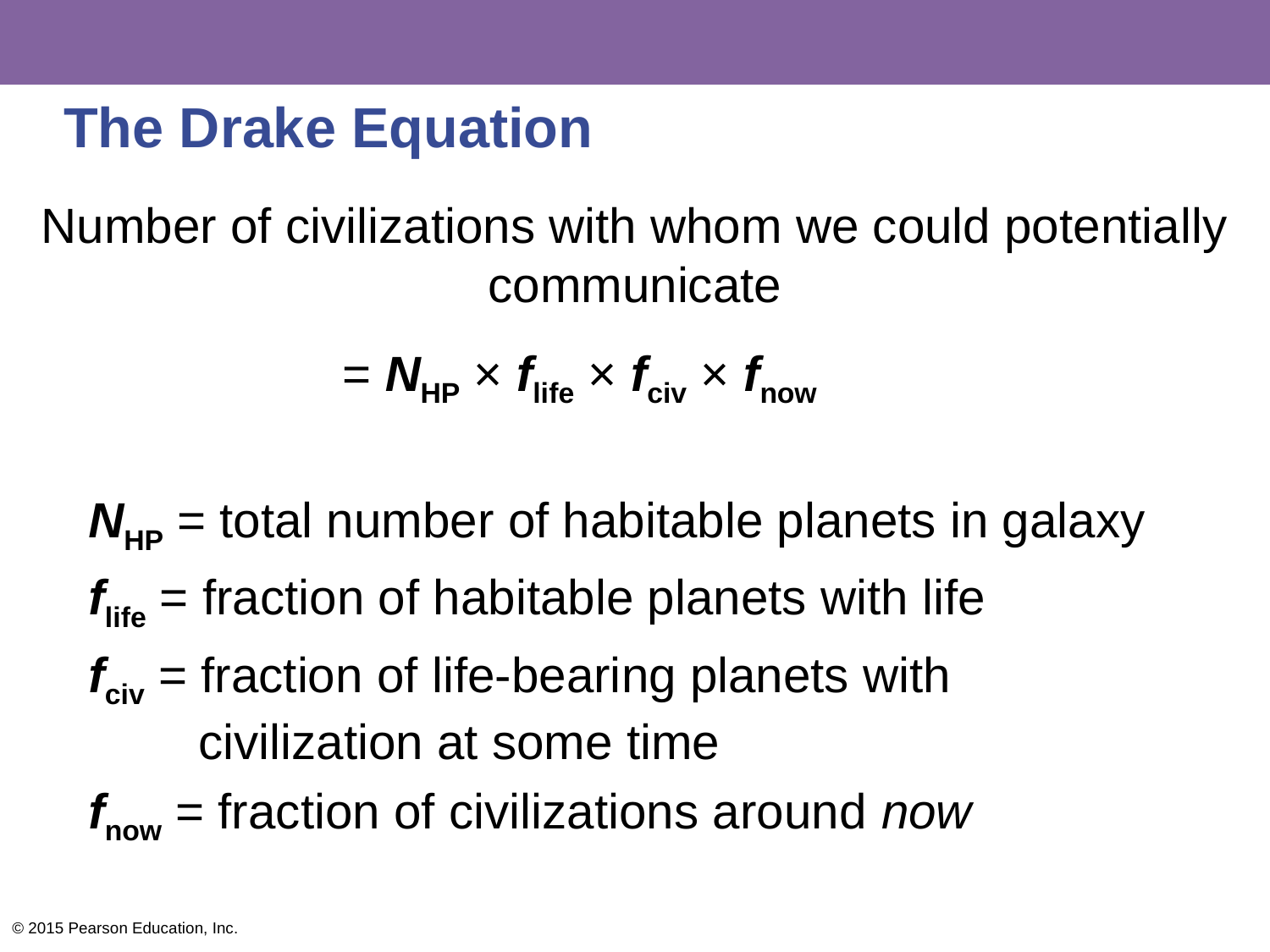

# The Drake Equation
Number of civilizations with whom we could potentially
communicate
		= NHP × flife × fciv × fnow

NHP = total number of habitable planets in galaxy
flife = fraction of habitable planets with life
fciv = fraction of life-bearing planets with
        civilization at some time
fnow = fraction of civilizations around now
© 2015 Pearson Education, Inc.